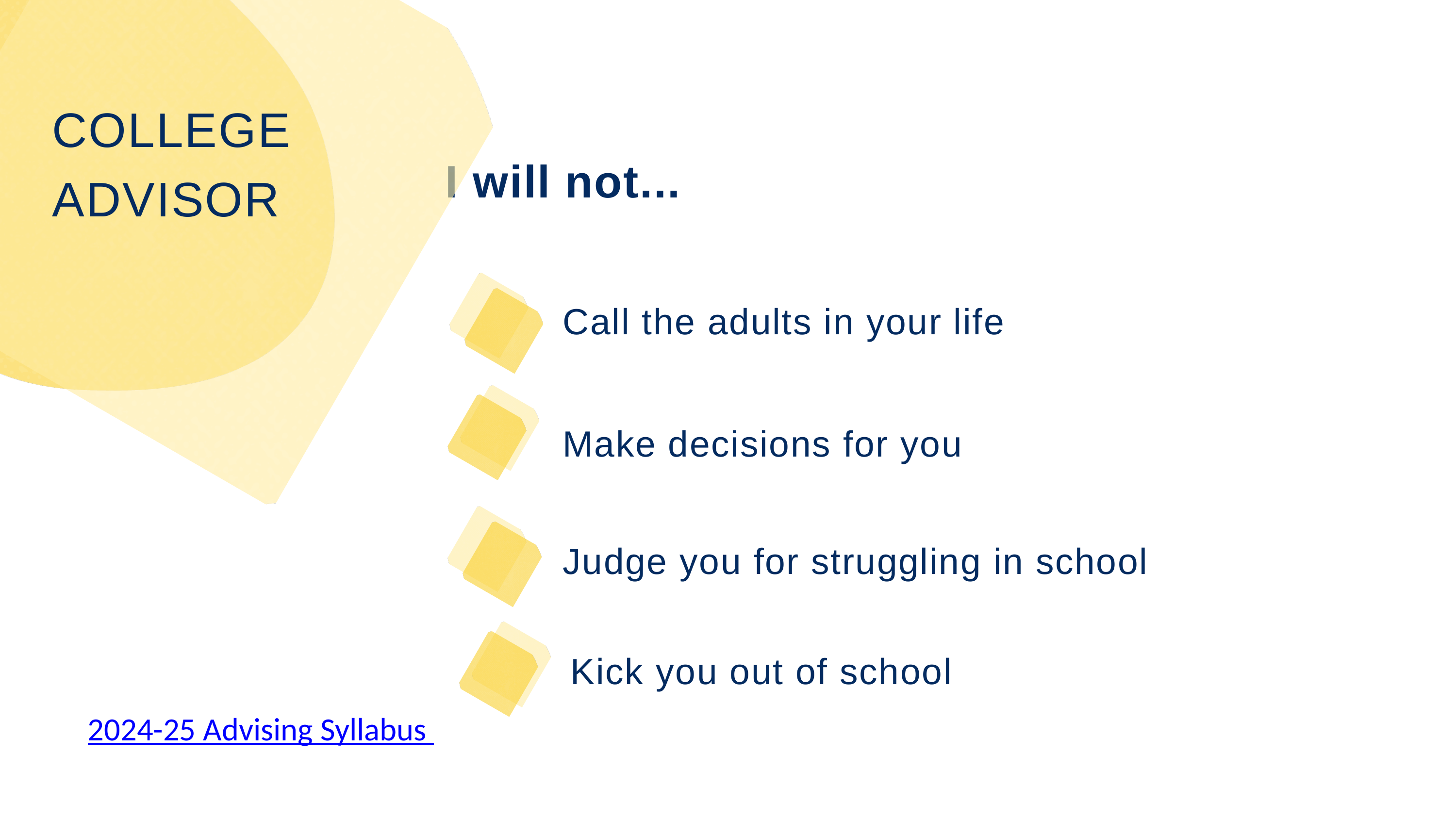

COLLEGE ADVISOR
I will not...
Call the adults in your life

Make decisions for you

Judge you for struggling in school

Kick you out of school

2024-25 Advising Syllabus